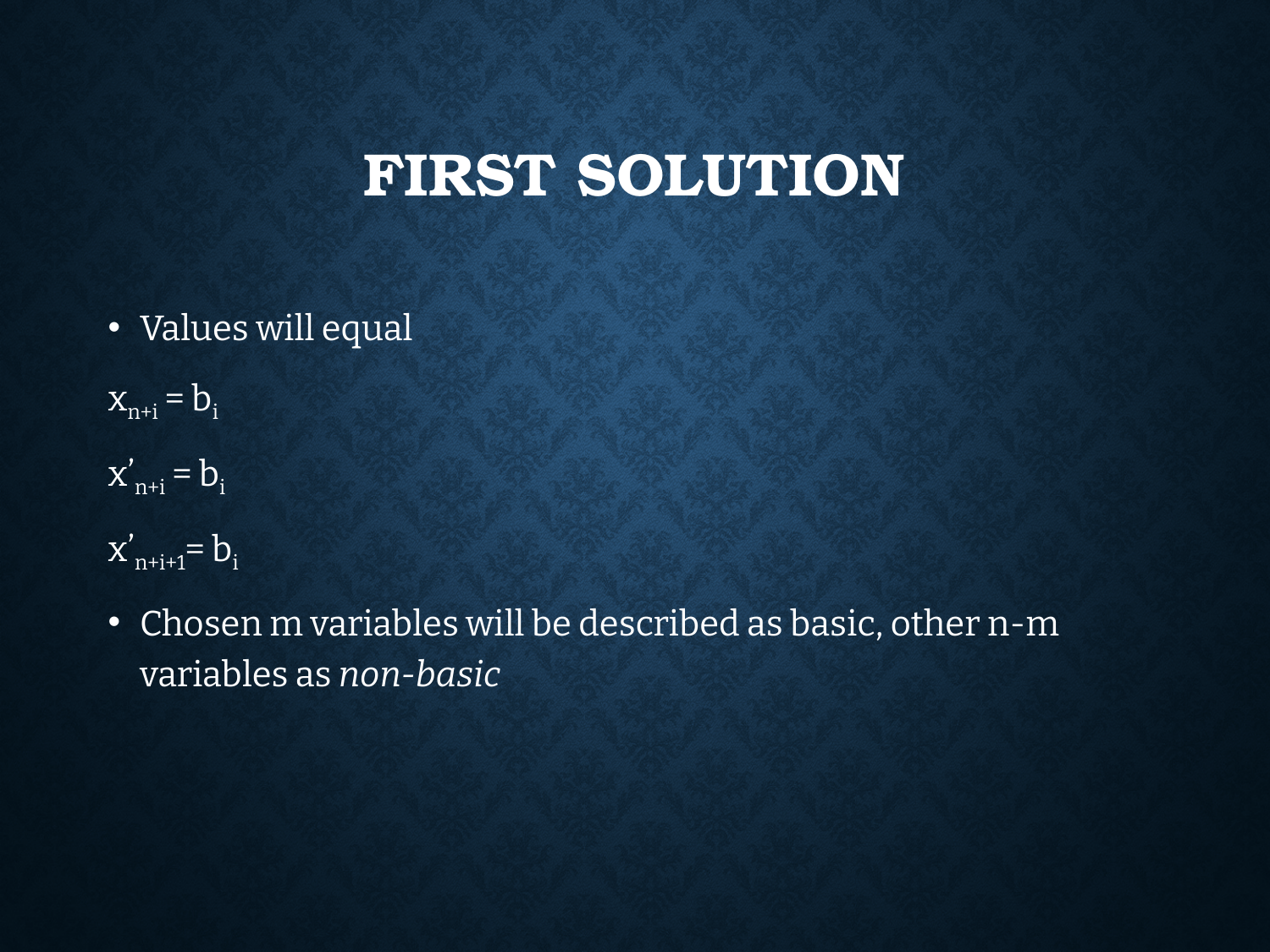

# First solution
Values will equal
xn+i = bi
x’n+i = bi
x’n+i+1= bi
Chosen m variables will be described as basic, other n-m variables as non-basic